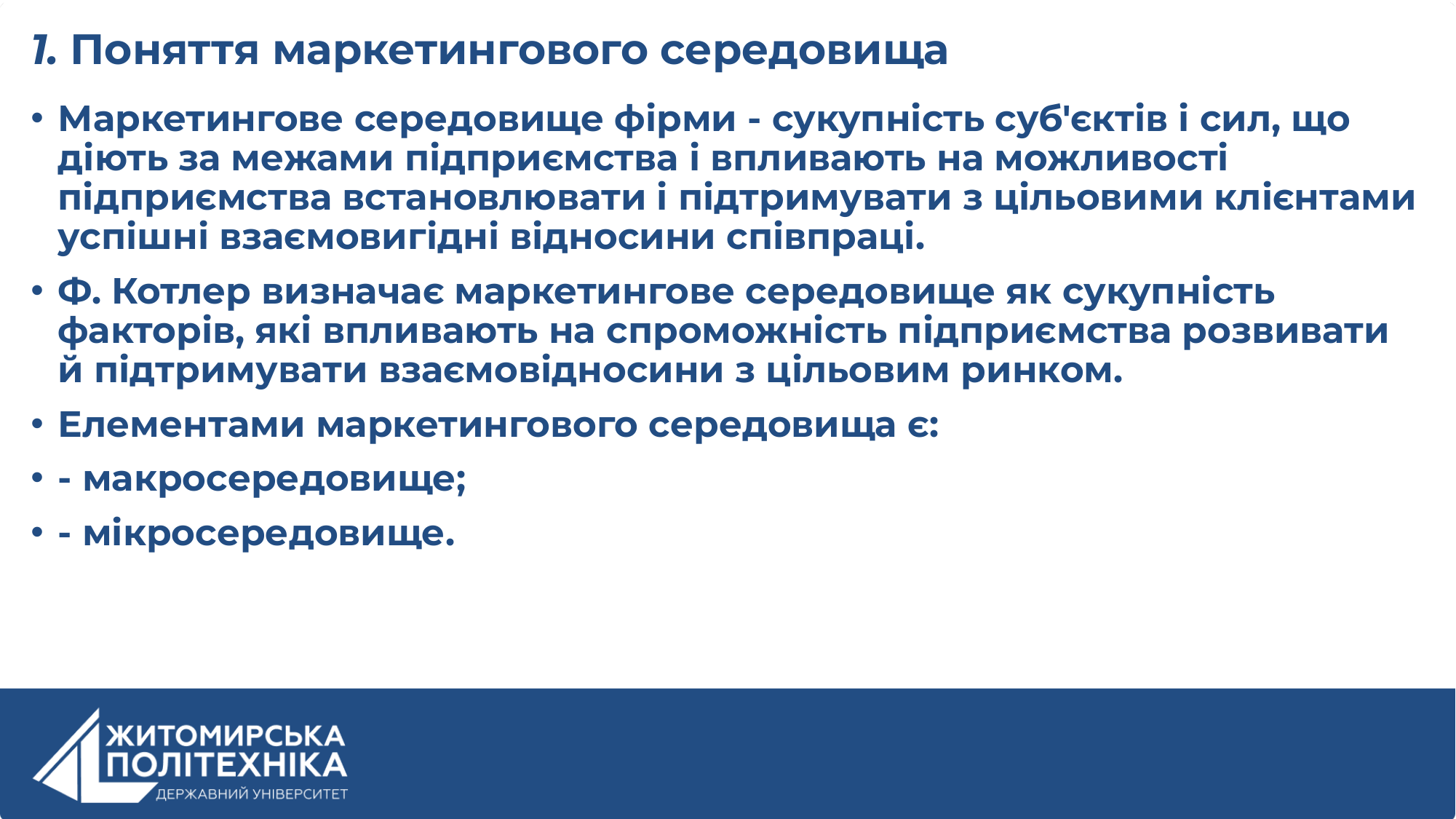

# 1. Поняття маркетингового середовища
Маркетингове середовище фірми - сукупність суб'єктів і сил, що діють за межами підприємства і впливають на можливості підприємства встановлювати і підтримувати з цільовими клієнтами успішні взаємовигідні відносини співпраці.
Ф. Котлер визначає маркетингове середовище як сукупність факторів, які впливають на спроможність підприємства розвивати й підтримувати взаємовідносини з цільовим ринком.
Елементами маркетингового середовища є:
- макросередовище;
- мікросередовище.